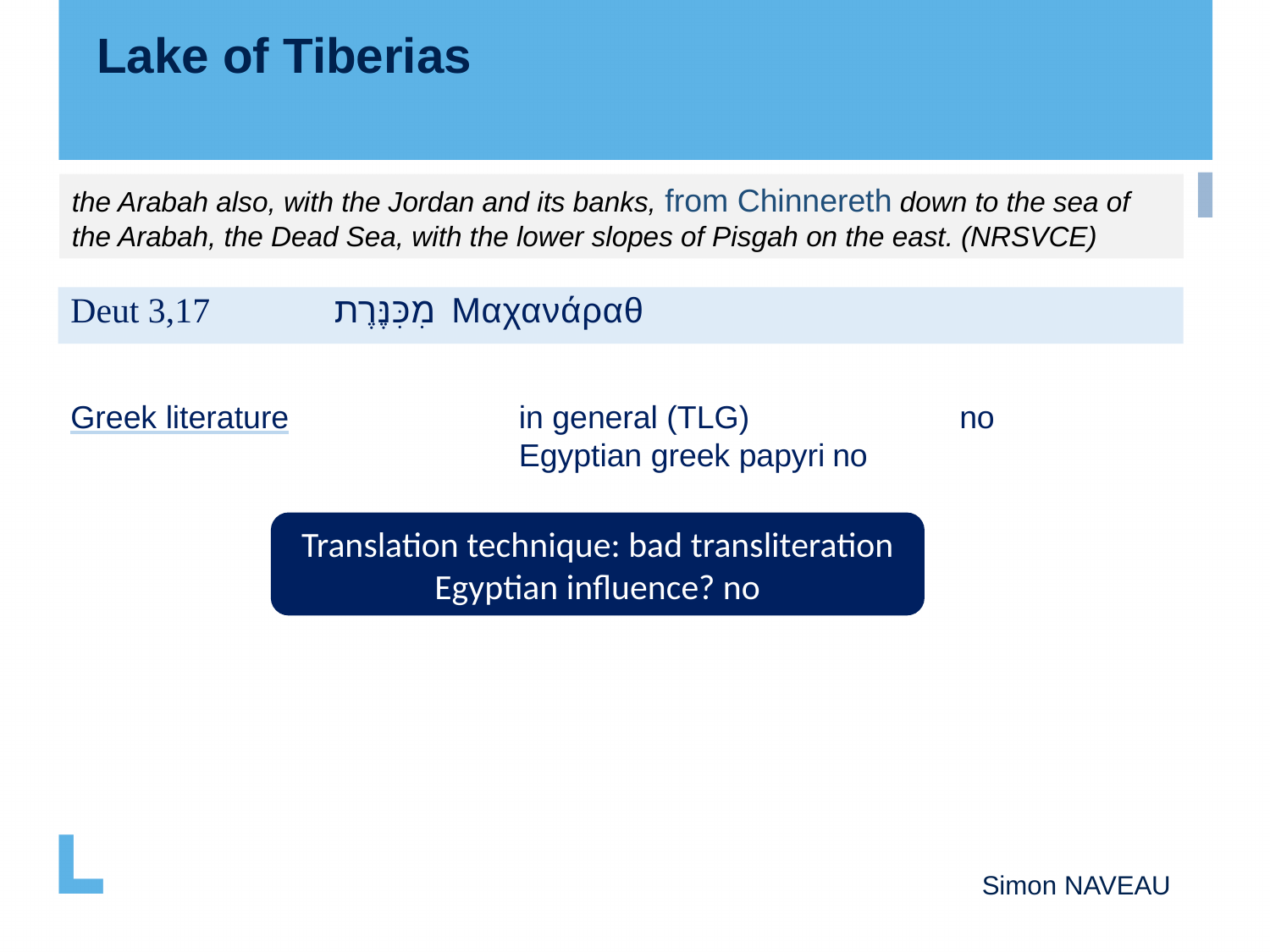

Lake of Tiberias
the Arabah also, with the Jordan and its banks, from Chinnereth down to the sea of the Arabah, the Dead Sea, with the lower slopes of Pisgah on the east. (NRSVCE)
Deut 3,17	 מִכִּנֶּרֶת 	Μαχανάραθ
Greek literature 		in general (TLG)		no
		Egyptian greek papyri	no
Translation technique: bad transliteration
Egyptian influence? no
Simon NAVEAU